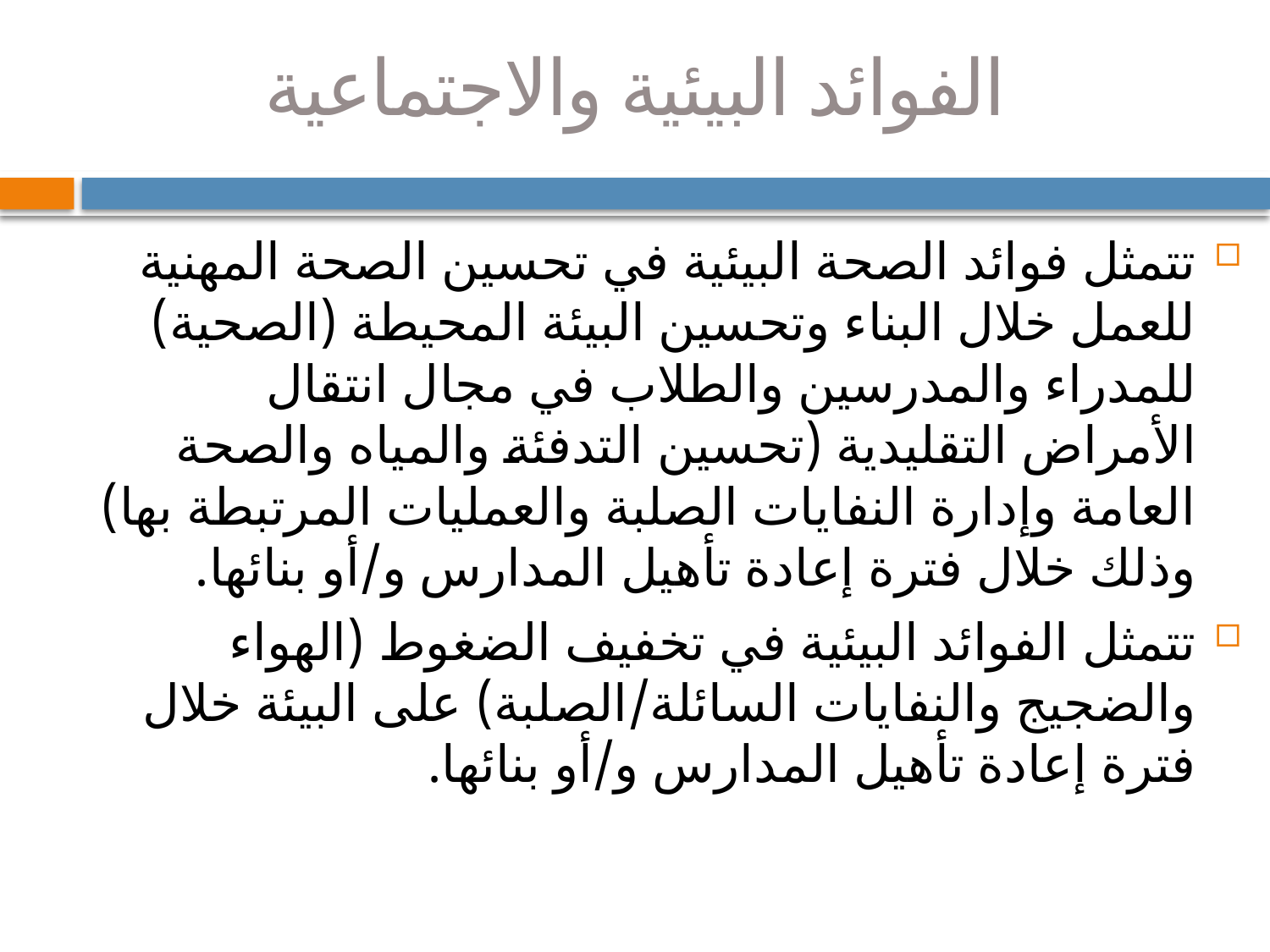

# الفوائد البيئية والاجتماعية
تتمثل فوائد الصحة البيئية في تحسين الصحة المهنية للعمل خلال البناء وتحسين البيئة المحيطة (الصحية) للمدراء والمدرسين والطلاب في مجال انتقال الأمراض التقليدية (تحسين التدفئة والمياه والصحة العامة وإدارة النفايات الصلبة والعمليات المرتبطة بها) وذلك خلال فترة إعادة تأهيل المدارس و/أو بنائها.
تتمثل الفوائد البيئية في تخفيف الضغوط (الهواء والضجيج والنفايات السائلة/الصلبة) على البيئة خلال فترة إعادة تأهيل المدارس و/أو بنائها.